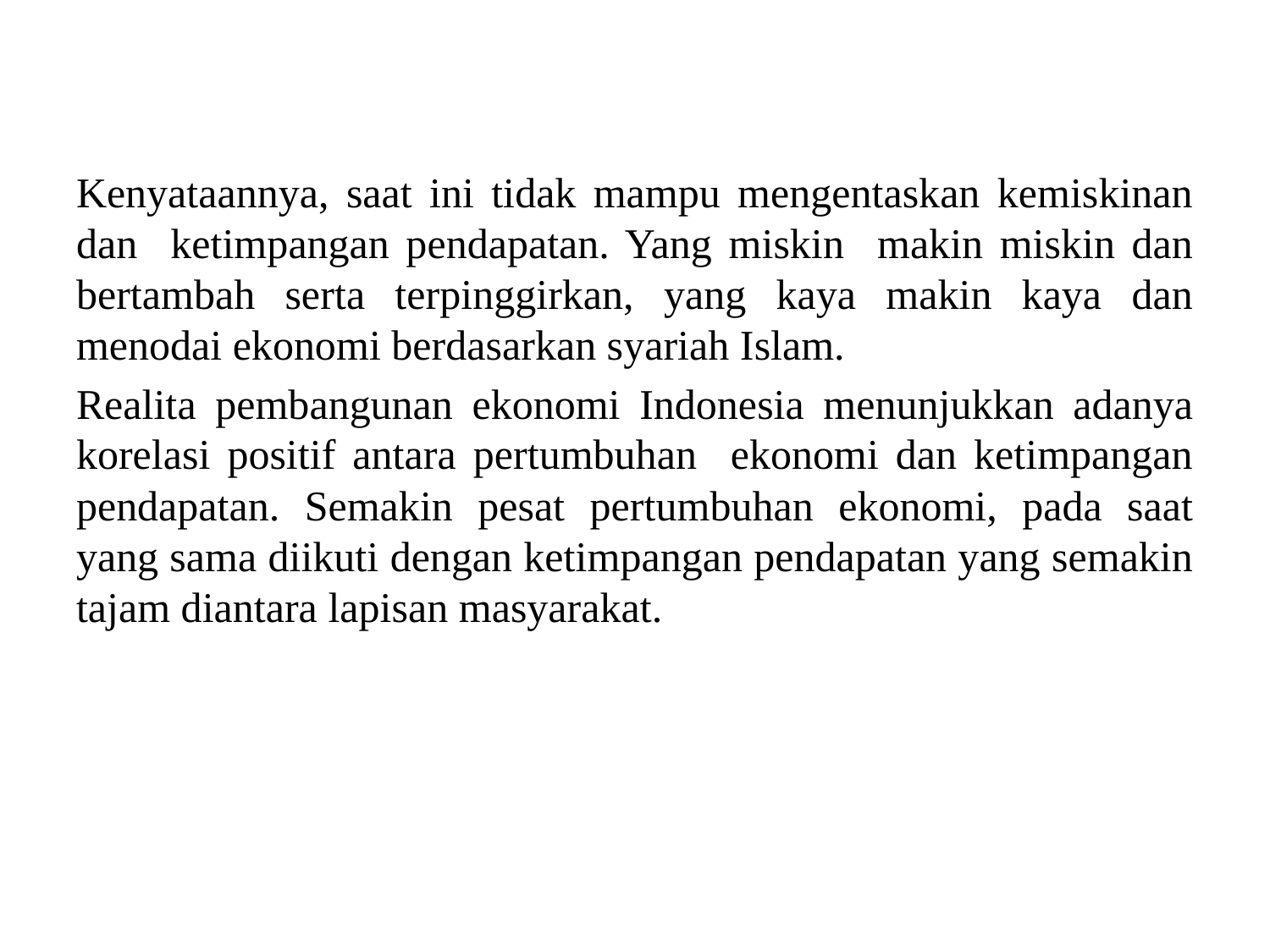

#
Kenyataannya, saat ini tidak mampu mengentaskan kemiskinan dan  ketimpangan pendapatan. Yang miskin  makin miskin dan bertambah serta terpinggirkan, yang kaya makin kaya dan menodai ekonomi berdasarkan syariah Islam.
Realita pembangunan ekonomi Indonesia menunjukkan adanya korelasi positif antara pertumbuhan  ekonomi dan ketimpangan pendapatan. Semakin pesat pertumbuhan ekonomi, pada saat yang sama diikuti dengan ketimpangan pendapatan yang semakin tajam diantara lapisan masyarakat.